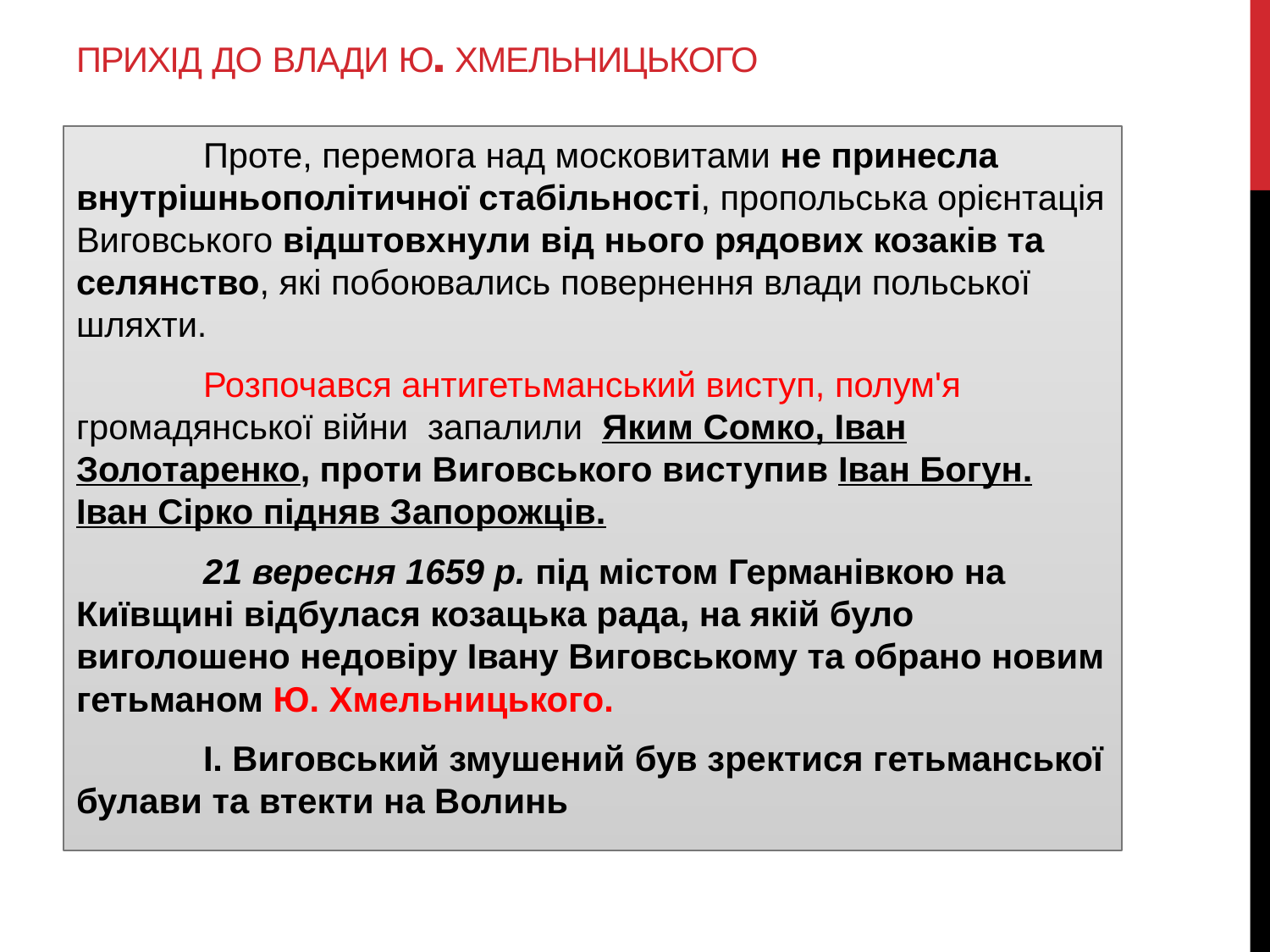

# Прихід до влади Ю. Хмельницького
	Проте, перемога над московитами не принесла внутрішньополітичної стабільності, пропольська орієнтація Виговського відштовхнули від нього рядових козаків та селянство, які побоювались повернення влади польської шляхти.
	Розпочався антигетьманський виступ, полум'я громадянської війни  запалили  Яким Сомко, Іван Золотаренко, проти Виговського виступив Іван Богун. Іван Сірко підняв Запорожців.
	21 вересня 1659 р. під містом Германівкою на Київщині відбулася козацька рада, на якій було виголошено недовіру Івану Виговському та обрано новим гетьманом Ю. Хмельницького.
	І. Виговський змушений був зректися гетьманської булави та втекти на Волинь